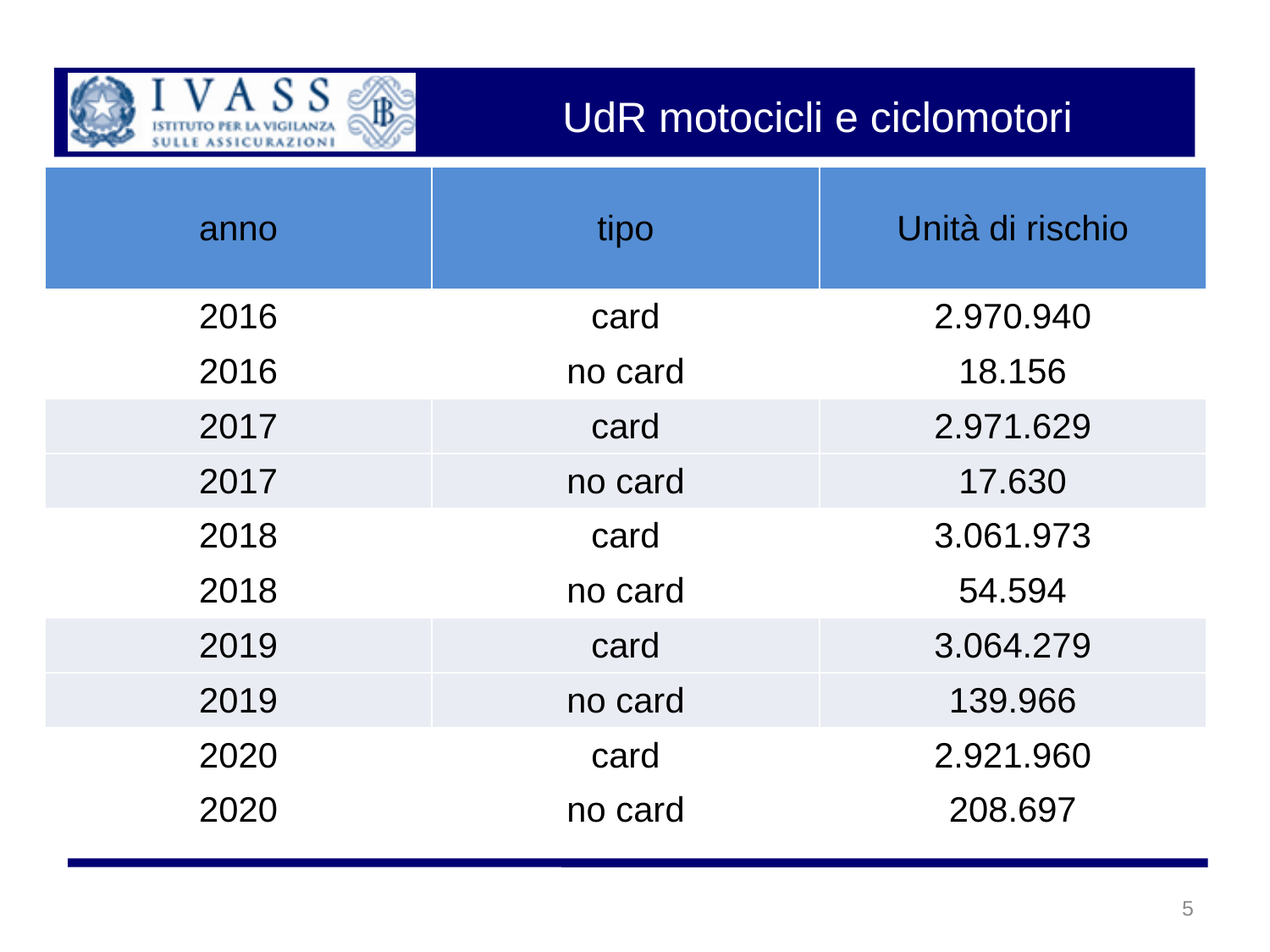

UdR motocicli e ciclomotori
| anno | tipo | Unità di rischio |
| --- | --- | --- |
| 2016 | card | 2.970.940 |
| 2016 | no card | 18.156 |
| 2017 | card | 2.971.629 |
| 2017 | no card | 17.630 |
| 2018 | card | 3.061.973 |
| 2018 | no card | 54.594 |
| 2019 | card | 3.064.279 |
| 2019 | no card | 139.966 |
| 2020 | card | 2.921.960 |
| 2020 | no card | 208.697 |

5